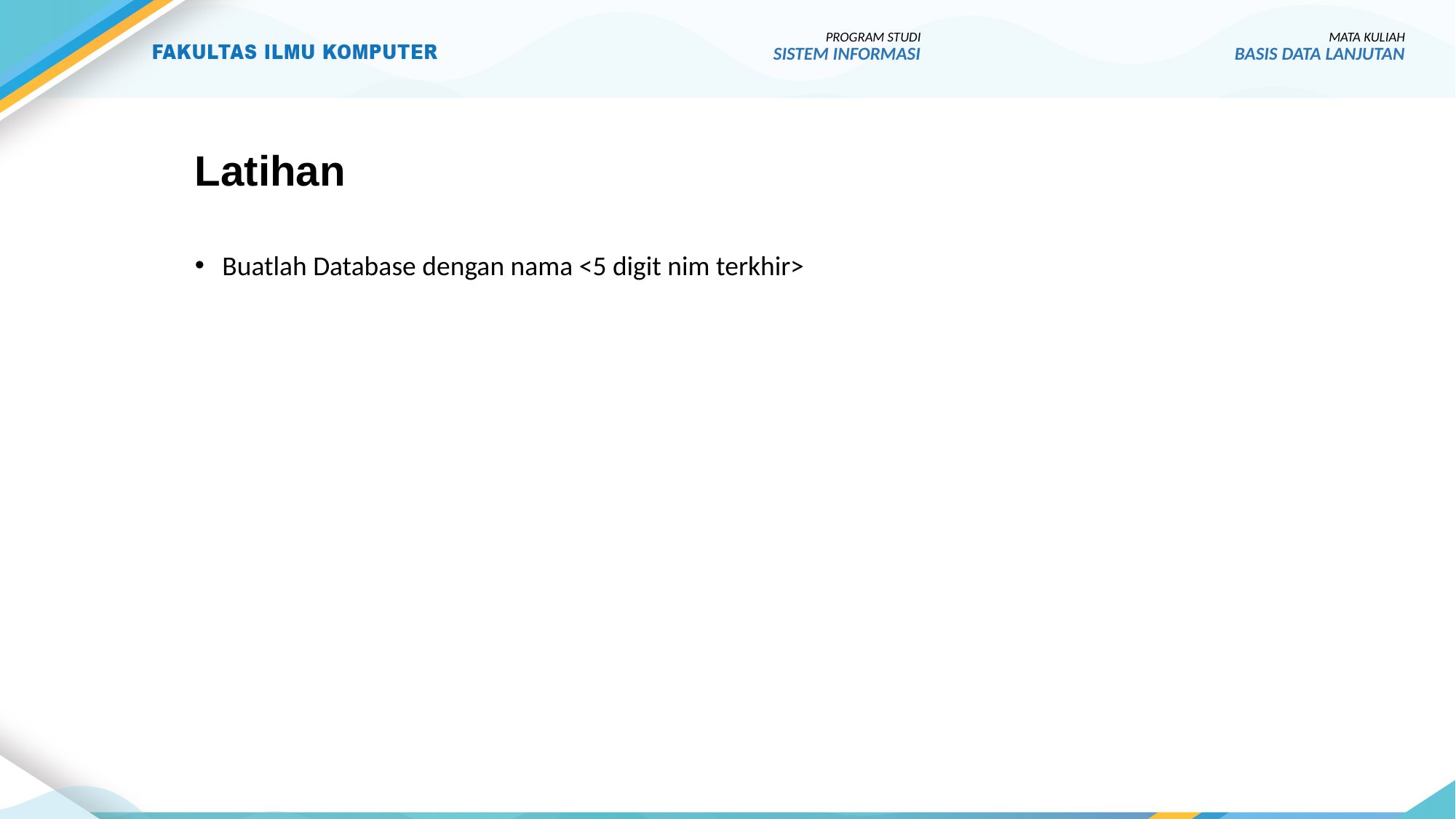

# Latihan
Buatlah Database dengan nama <5 digit nim terkhir>